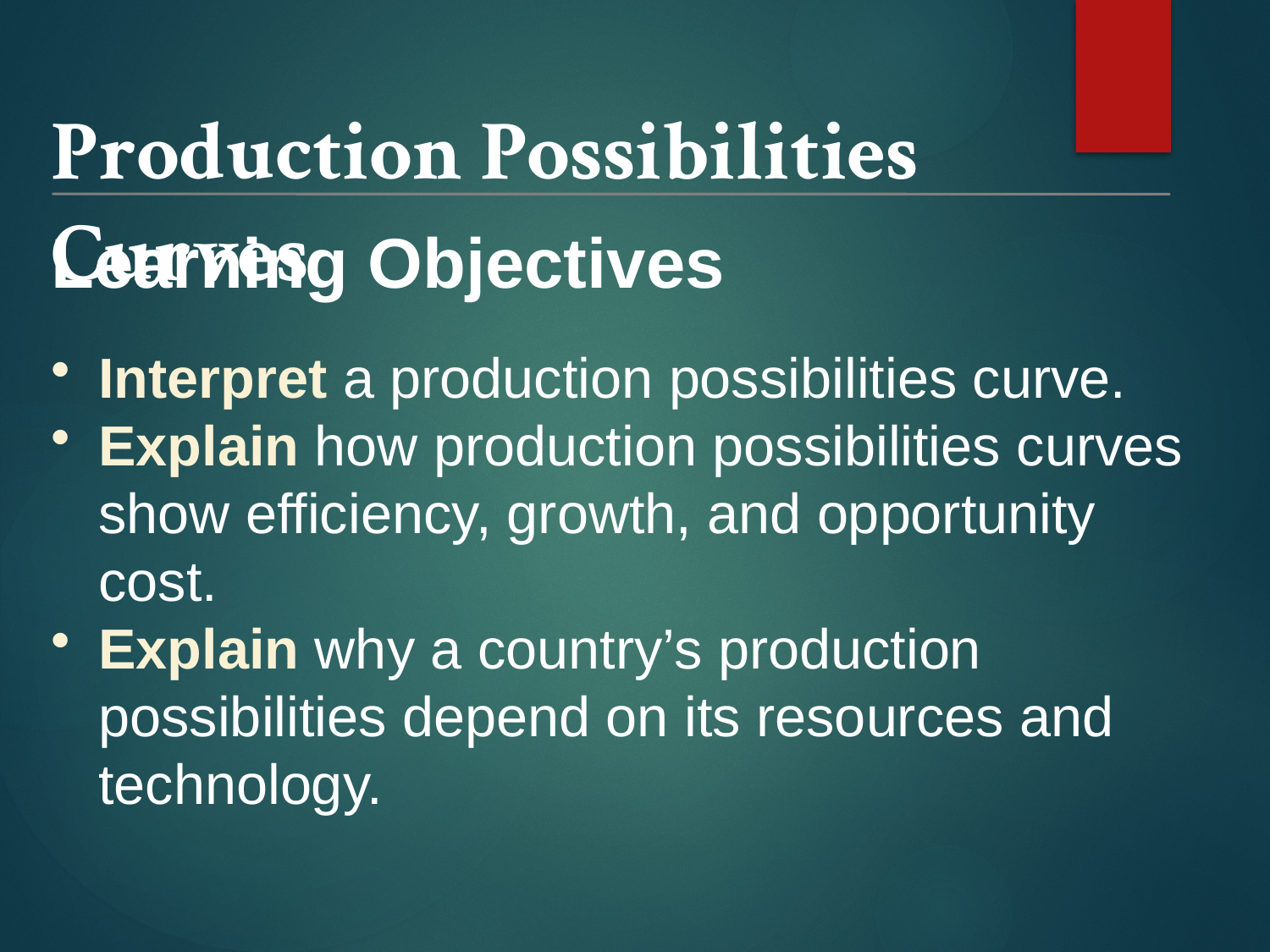

Production Possibilities Curves
Learning Objectives
Interpret a production possibilities curve.
Explain how production possibilities curves show efficiency, growth, and opportunity cost.
Explain why a country’s production possibilities depend on its resources and technology.